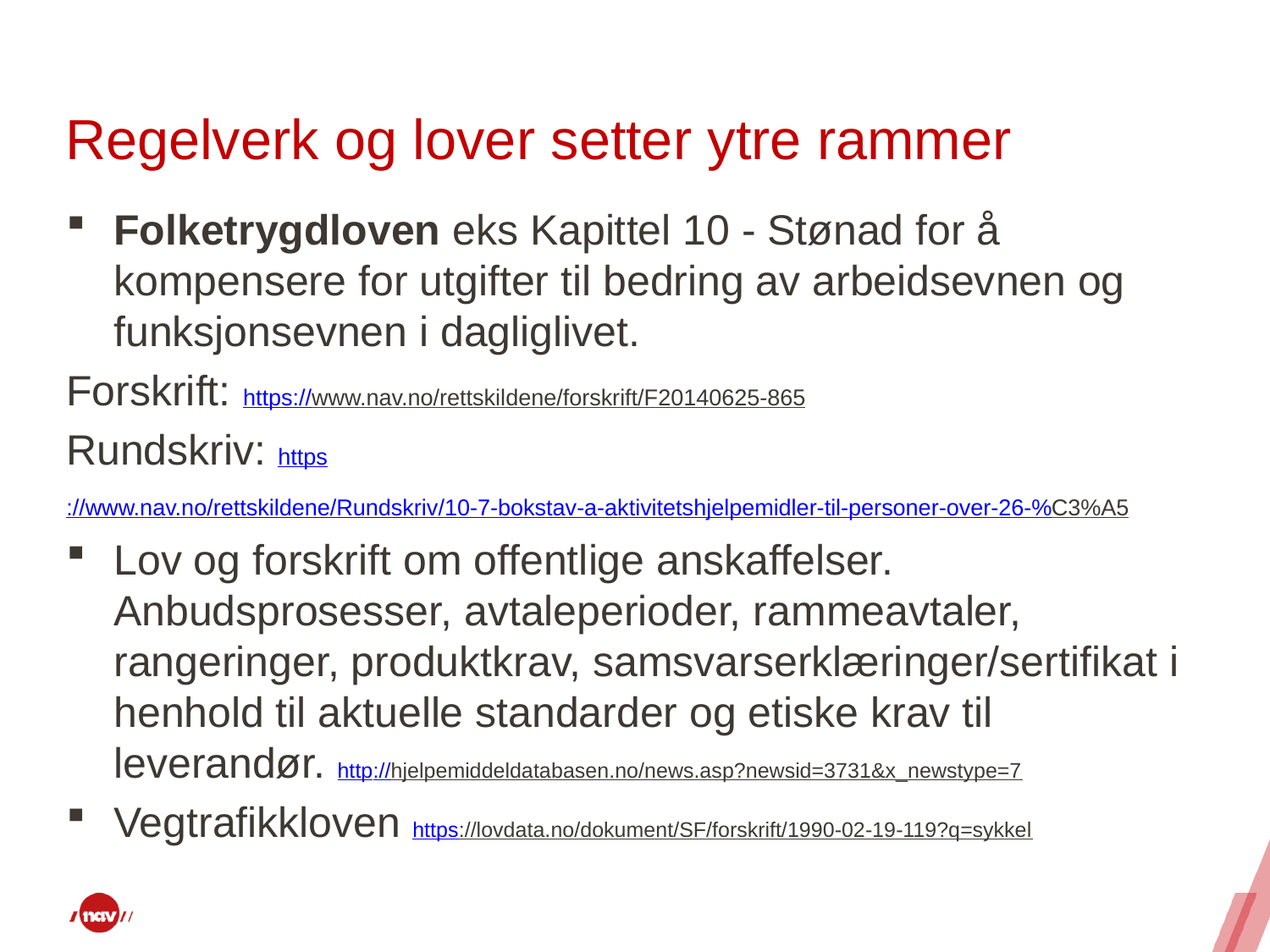

# Regelverk og lover setter ytre rammer
Folketrygdloven eks Kapittel 10 - Stønad for å kompensere for utgifter til bedring av arbeidsevnen og funksjonsevnen i dagliglivet.
Forskrift: https://www.nav.no/rettskildene/forskrift/F20140625-865
Rundskriv: https://www.nav.no/rettskildene/Rundskriv/10-7-bokstav-a-aktivitetshjelpemidler-til-personer-over-26-%C3%A5
Lov og forskrift om offentlige anskaffelser. Anbudsprosesser, avtaleperioder, rammeavtaler, rangeringer, produktkrav, samsvarserklæringer/sertifikat i henhold til aktuelle standarder og etiske krav til leverandør. http://hjelpemiddeldatabasen.no/news.asp?newsid=3731&x_newstype=7
Vegtrafikkloven https://lovdata.no/dokument/SF/forskrift/1990-02-19-119?q=sykkel